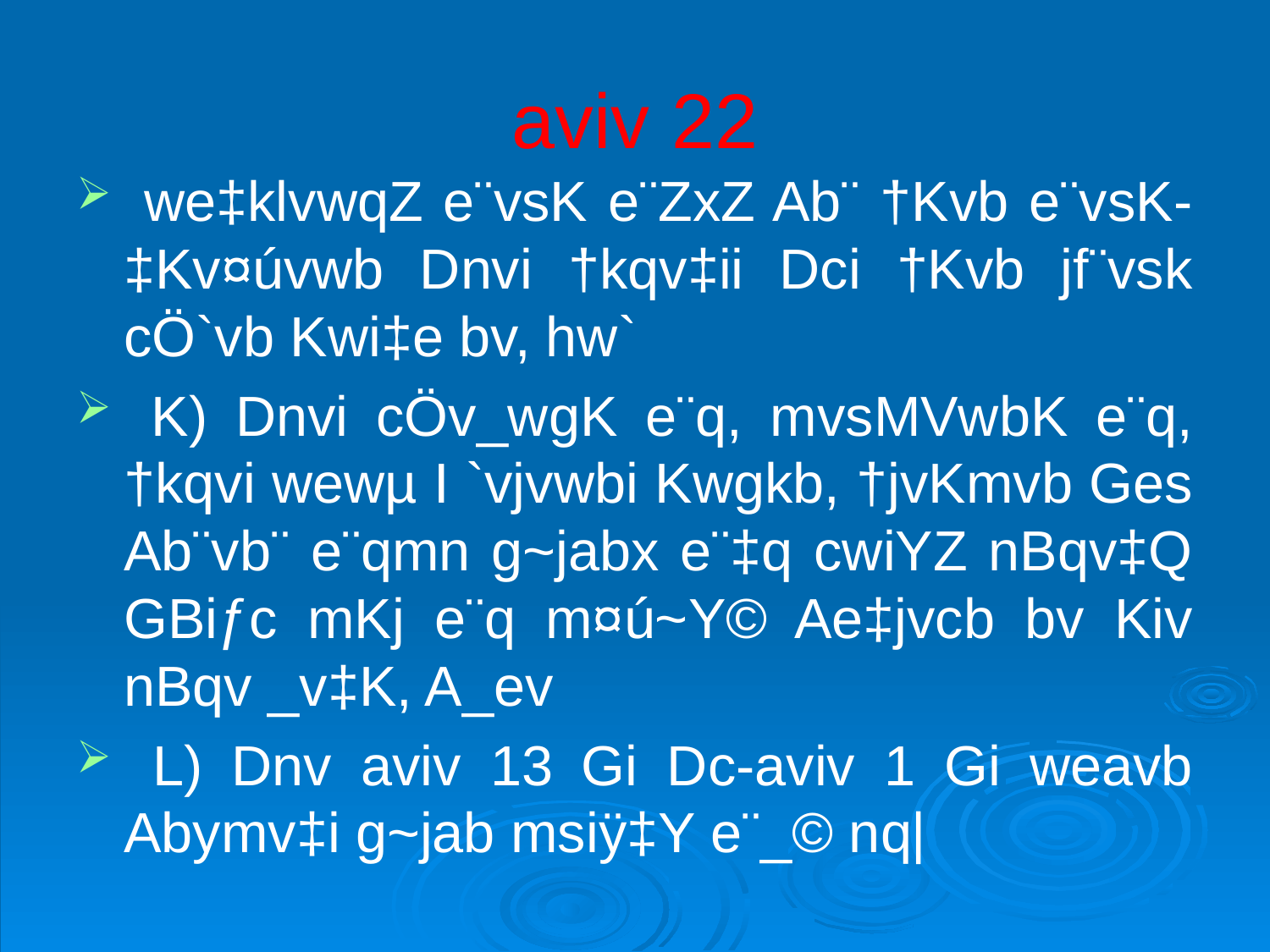

# aviv 22
 we‡klvwqZ e¨vsK e¨ZxZ Ab¨ †Kvb e¨vsK-‡Kv¤úvwb Dnvi †kqv‡ii Dci †Kvb jf¨vsk cÖ`vb Kwi‡e bv, hw`
 K) Dnvi cÖv_wgK e¨q, mvsMVwbK e¨q, †kqvi wewµ I `vjvwbi Kwgkb, †jvKmvb Ges Ab¨vb¨ e¨qmn g~jabx e¨‡q cwiYZ nBqv‡Q GBiƒc mKj e¨q m¤ú~Y© Ae‡jvcb bv Kiv nBqv _v‡K, A_ev
 L) Dnv aviv 13 Gi Dc-aviv 1 Gi weavb Abymv‡i g~jab msiÿ‡Y e¨_© nq|